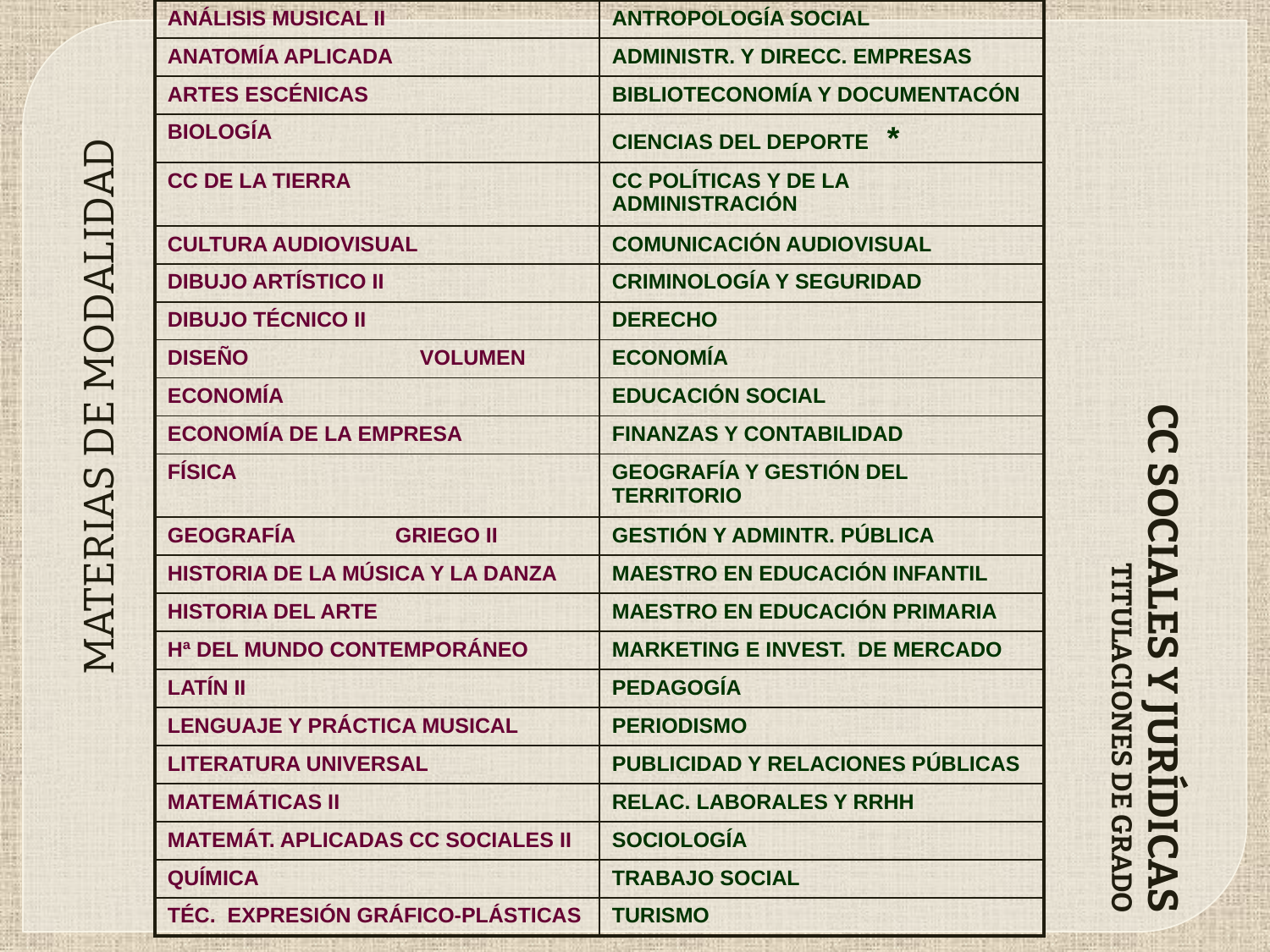

| ANÁLISIS MUSICAL II | ANTROPOLOGÍA SOCIAL |
| --- | --- |
| ANATOMÍA APLICADA | ADMINISTR. Y DIRECC. EMPRESAS |
| ARTES ESCÉNICAS | BIBLIOTECONOMÍA Y DOCUMENTACÓN |
| BIOLOGÍA | CIENCIAS DEL DEPORTE \* |
| CC DE LA TIERRA | CC POLÍTICAS Y DE LA ADMINISTRACIÓN |
| CULTURA AUDIOVISUAL | COMUNICACIÓN AUDIOVISUAL |
| DIBUJO ARTÍSTICO II | CRIMINOLOGÍA Y SEGURIDAD |
| DIBUJO TÉCNICO II | DERECHO |
| DISEÑO VOLUMEN | ECONOMÍA |
| ECONOMÍA | EDUCACIÓN SOCIAL |
| ECONOMÍA DE LA EMPRESA | FINANZAS Y CONTABILIDAD |
| FÍSICA | GEOGRAFÍA Y GESTIÓN DEL TERRITORIO |
| GEOGRAFÍA GRIEGO II | GESTIÓN Y ADMINTR. PÚBLICA |
| HISTORIA DE LA MÚSICA Y LA DANZA | MAESTRO EN EDUCACIÓN INFANTIL |
| HISTORIA DEL ARTE | MAESTRO EN EDUCACIÓN PRIMARIA |
| Hª DEL MUNDO CONTEMPORÁNEO | MARKETING E INVEST. DE MERCADO |
| LATÍN II | PEDAGOGÍA |
| LENGUAJE Y PRÁCTICA MUSICAL | PERIODISMO |
| LITERATURA UNIVERSAL | PUBLICIDAD Y RELACIONES PÚBLICAS |
| MATEMÁTICAS II | RELAC. LABORALES Y RRHH |
| MATEMÁT. APLICADAS CC SOCIALES II | SOCIOLOGÍA |
| QUÍMICA | TRABAJO SOCIAL |
| TÉC. EXPRESIÓN GRÁFICO-PLÁSTICAS | TURISMO |
# CC SOCIALES Y JURÍDICAS TITULACIONES DE GRADO
MATERIAS DE MODALIDAD